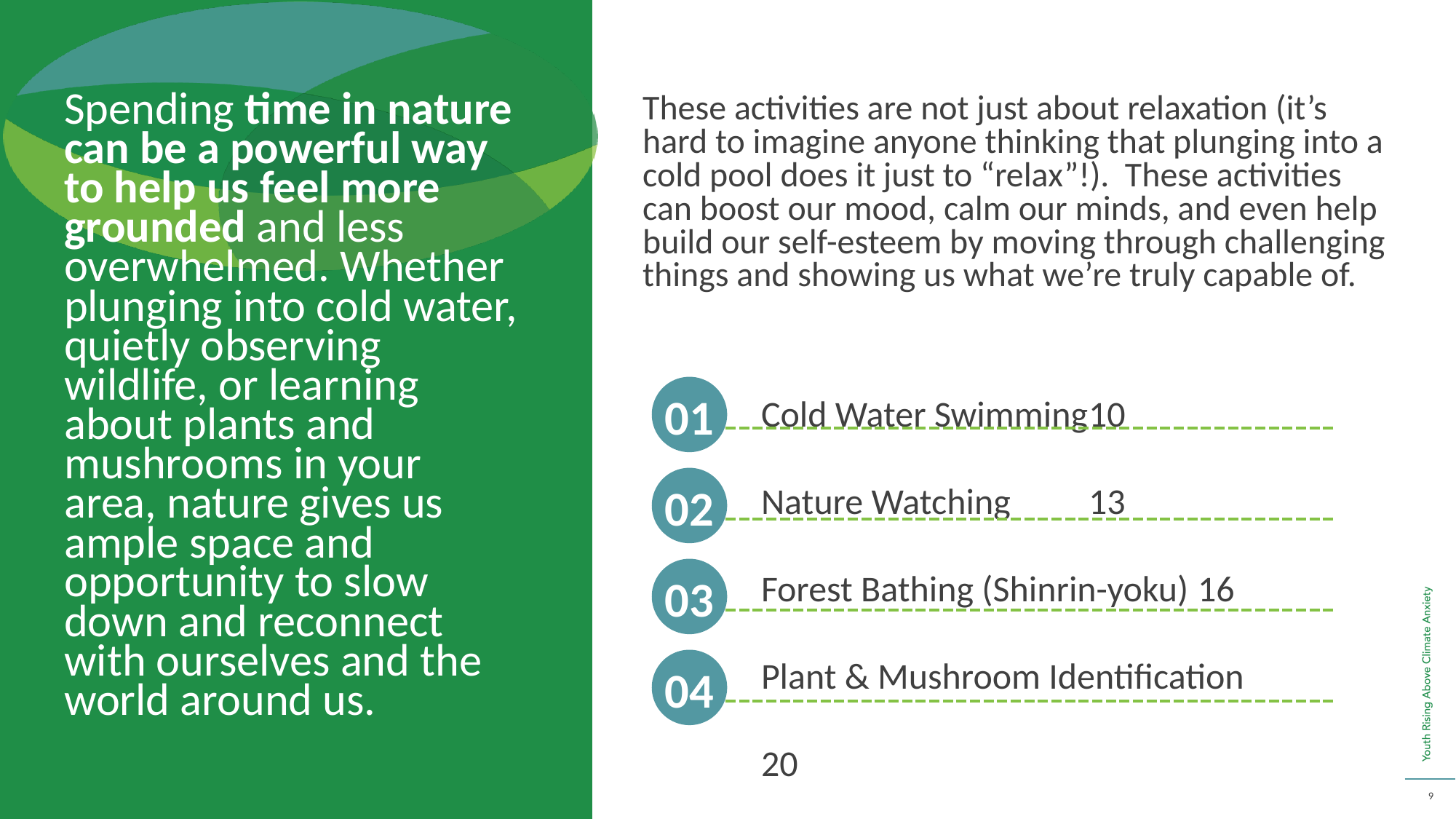

Spending time in nature can be a powerful way to help us feel more grounded and less overwhelmed. Whether plunging into cold water, quietly observing wildlife, or learning about plants and mushrooms in your area, nature gives us ample space and opportunity to slow down and reconnect with ourselves and the world around us.
These activities are not just about relaxation (it’s hard to imagine anyone thinking that plunging into a cold pool does it just to “relax”!).  These activities can boost our mood, calm our minds, and even help build our self-esteem by moving through challenging things and showing us what we’re truly capable of.
Cold Water Swimming	10
Nature Watching	13
Forest Bathing (Shinrin-yoku)	16
Plant & Mushroom Identification	20

01

02

03

04